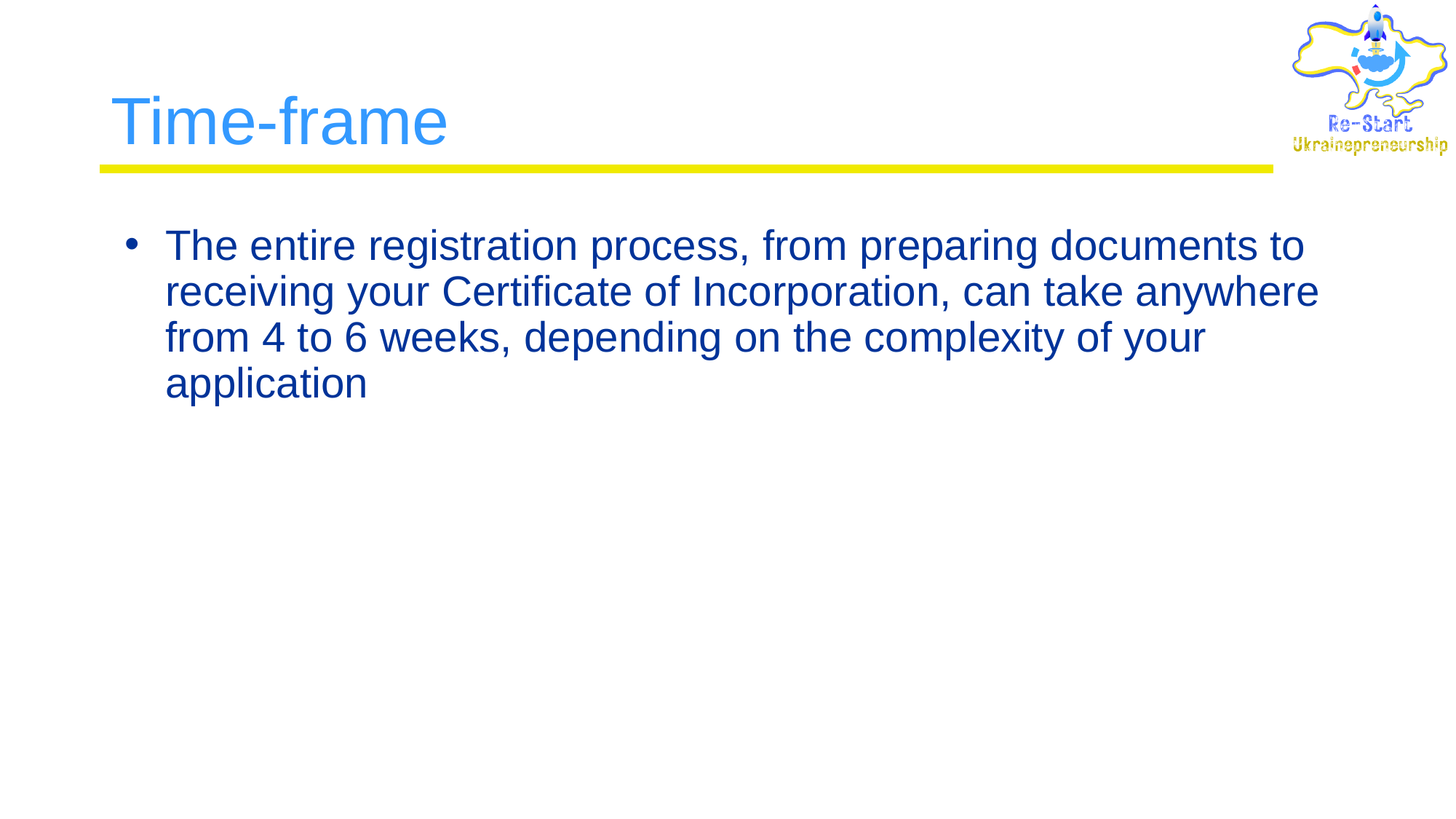

# Time-frame
The entire registration process, from preparing documents to receiving your Certificate of Incorporation, can take anywhere from 4 to 6 weeks, depending on the complexity of your application